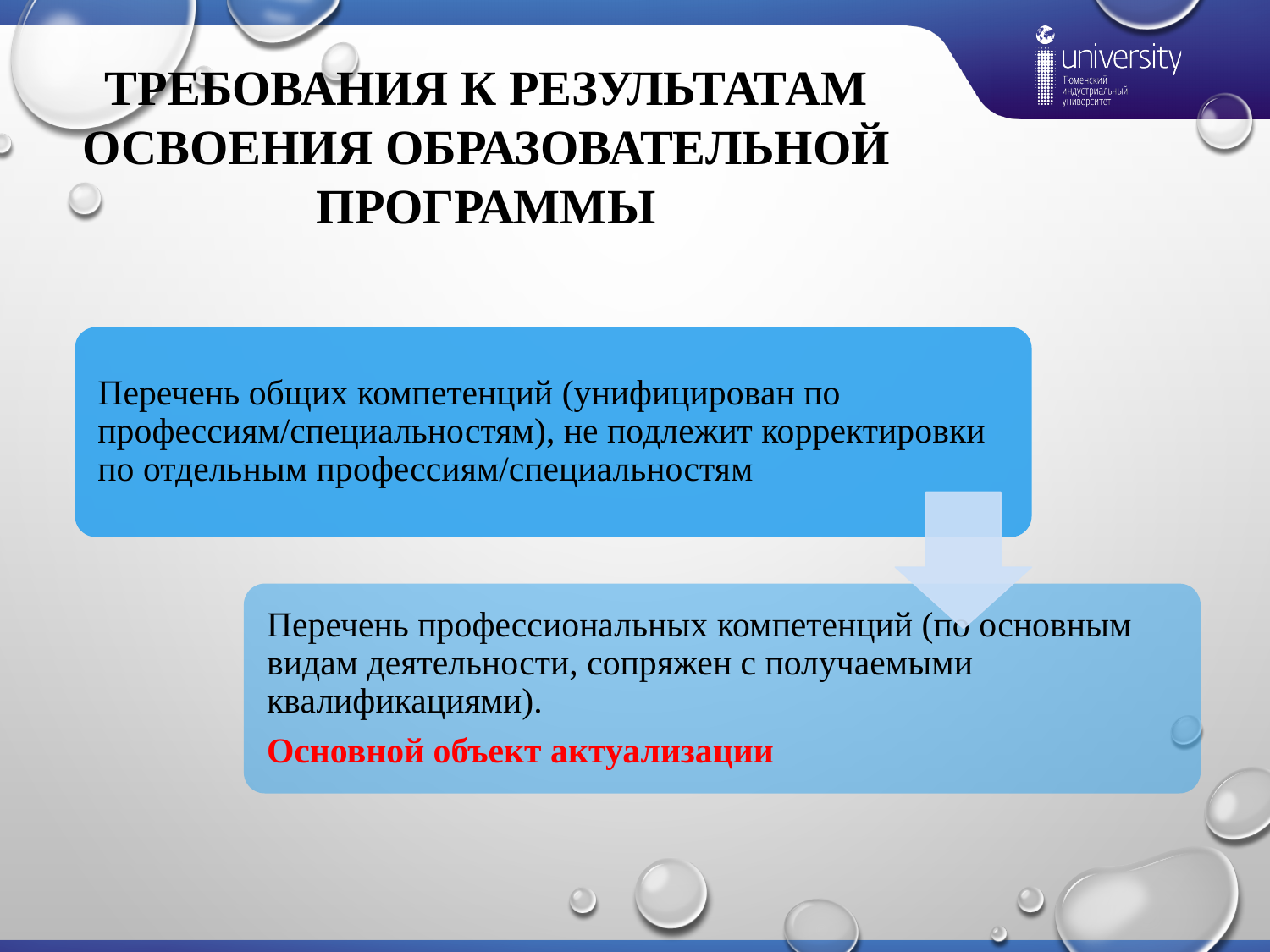

ТРЕБОВАНИЯ К РЕЗУЛЬТАТАМ ОСВОЕНИЯ ОБРАЗОВАТЕЛЬНОЙ ПРОГРАММЫ
Перечень общих компетенций (унифицирован по профессиям/специальностям), не подлежит корректировки по отдельным профессиям/специальностям
Перечень профессиональных компетенций (по основным видам деятельности, сопряжен с получаемыми квалификациями).
Основной объект актуализации